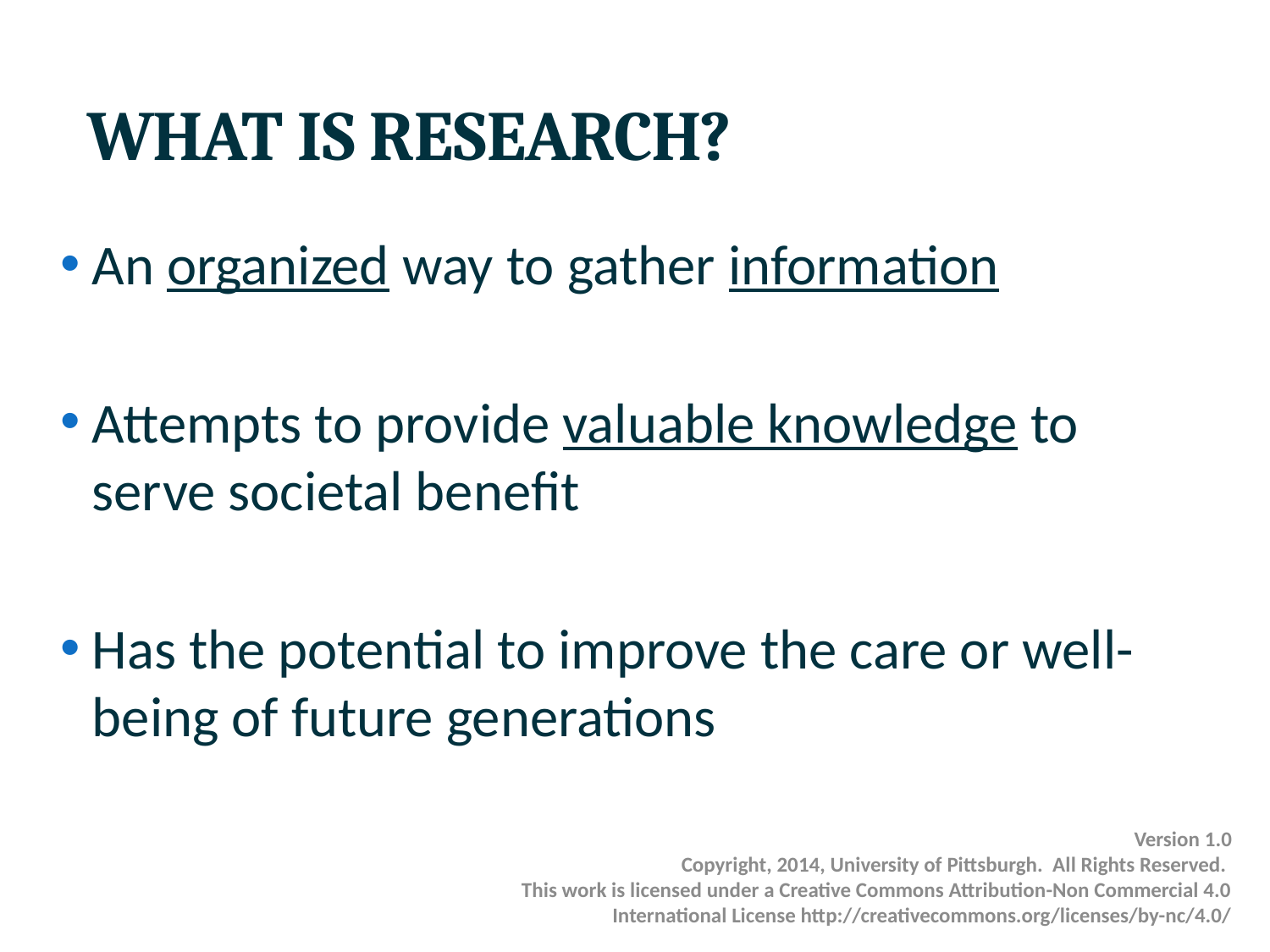

# WHAT IS RESEARCH?
An organized way to gather information

Attempts to provide valuable knowledge to serve societal benefit

Has the potential to improve the care or well-being of future generations
Version 1.0
Copyright, 2014, University of Pittsburgh.  All Rights Reserved.
This work is licensed under a Creative Commons Attribution-Non Commercial 4.0 International License http://creativecommons.org/licenses/by-nc/4.0/